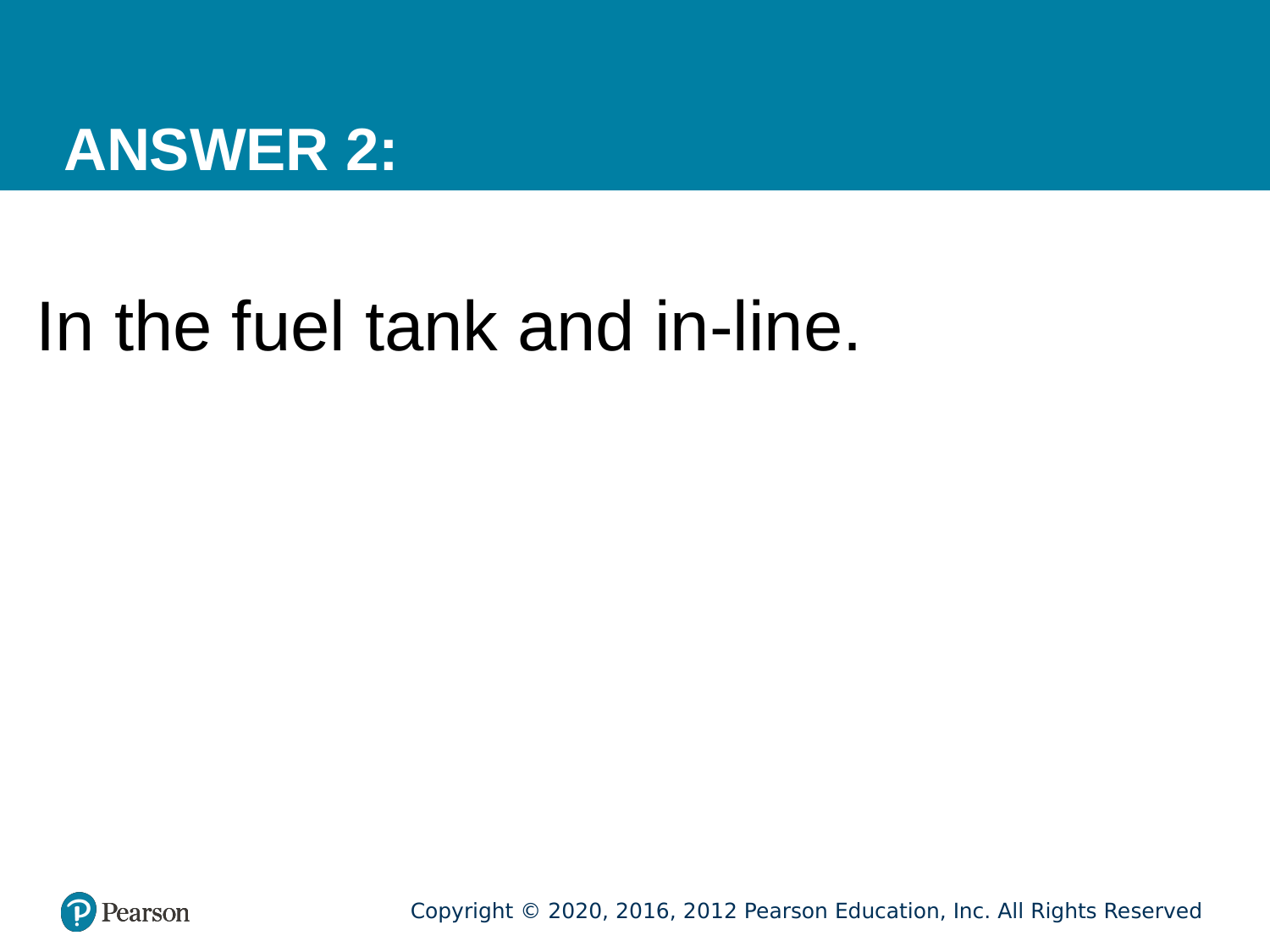

# ANSWER 2:
In the fuel tank and in-line.